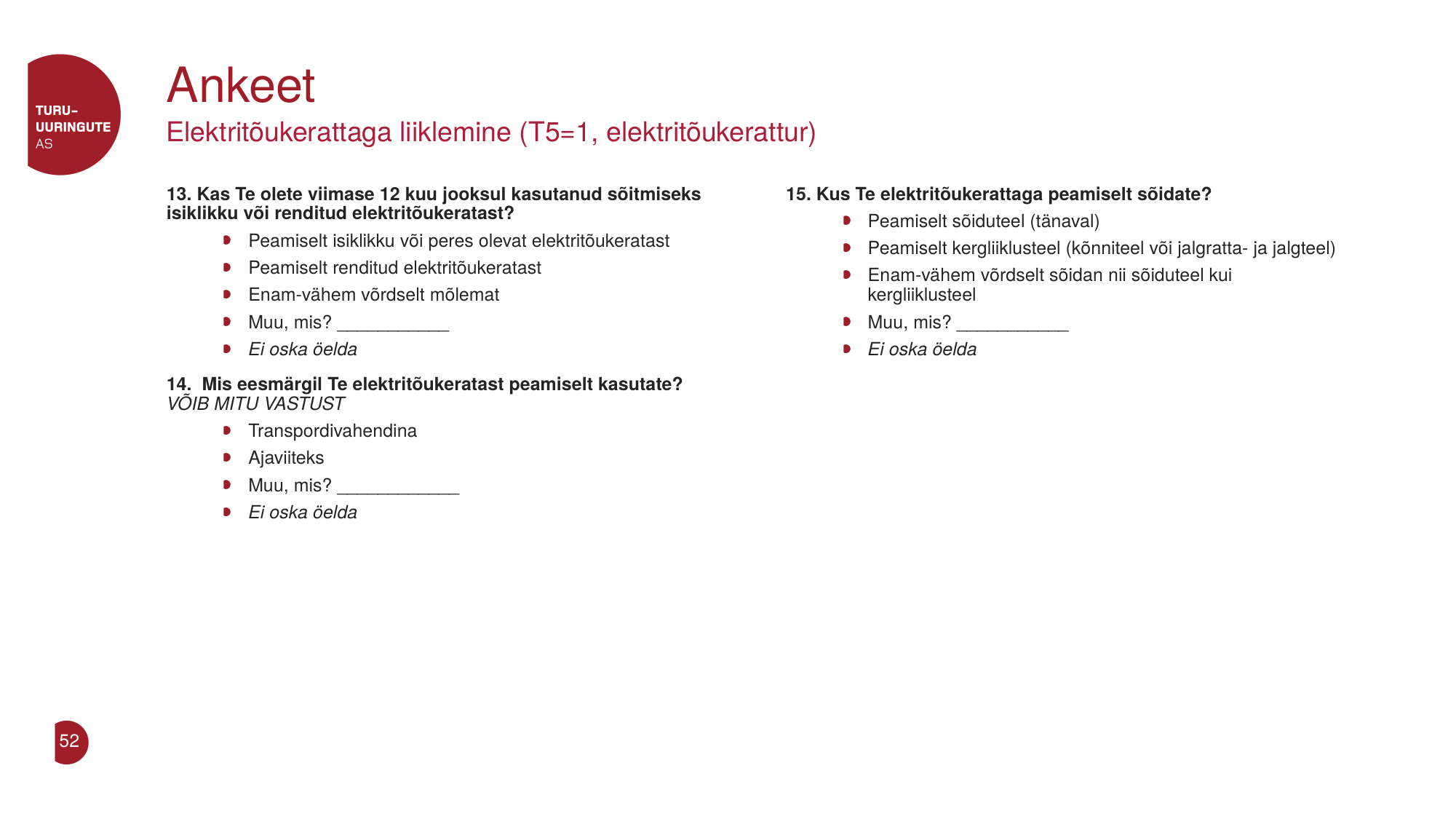

# Ankeet
Elektritõukerattaga liiklemine (T5=1, elektritõukerattur)
13. Kas Te olete viimase 12 kuu jooksul kasutanud sõitmiseks isiklikku või renditud elektritõukeratast?
Peamiselt isiklikku või peres olevat elektritõukeratast
Peamiselt renditud elektritõukeratast
Enam-vähem võrdselt mõlemat
Muu, mis? ___________
Ei oska öelda
14.  Mis eesmärgil Te elektritõukeratast peamiselt kasutate? VÕIB MITU VASTUST
Transpordivahendina
Ajaviiteks
Muu, mis? ____________
Ei oska öelda

15. Kus Te elektritõukerattaga peamiselt sõidate?
Peamiselt sõiduteel (tänaval)
Peamiselt kergliiklusteel (kõnniteel või jalgratta- ja jalgteel)
Enam-vähem võrdselt sõidan nii sõiduteel kui kergliiklusteel
Muu, mis? ___________
Ei oska öelda